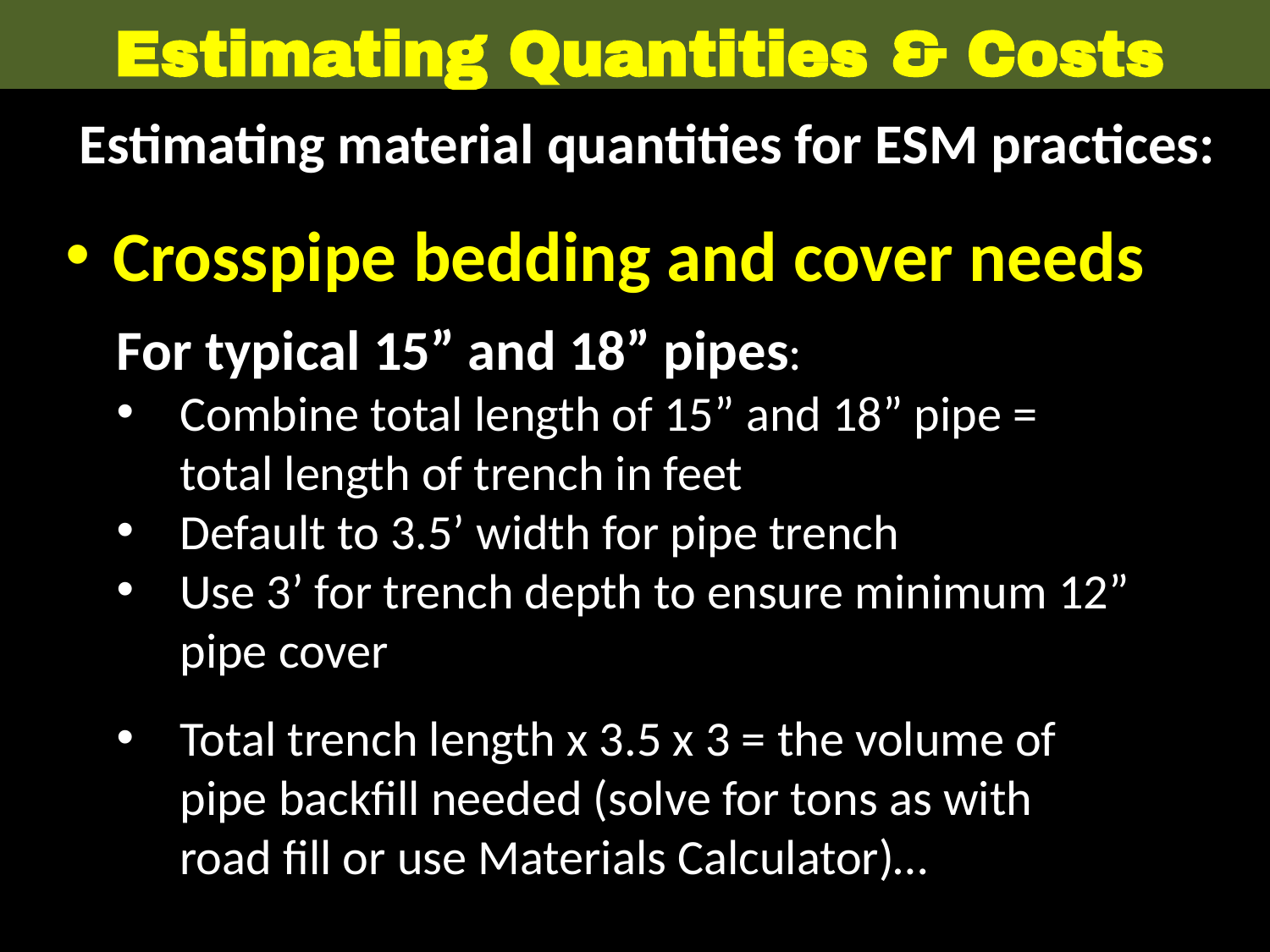

Estimating Quantities & Costs
Estimating material quantities for ESM practices:

Crosspipe bedding and cover needs

For typical 15” and 18” pipes:
Combine total length of 15” and 18” pipe = total length of trench in feet
Default to 3.5’ width for pipe trench
Use 3’ for trench depth to ensure minimum 12” pipe cover

Total trench length x 3.5 x 3 = the volume of pipe backfill needed (solve for tons as with road fill or use Materials Calculator)…

Measure on road shoulder